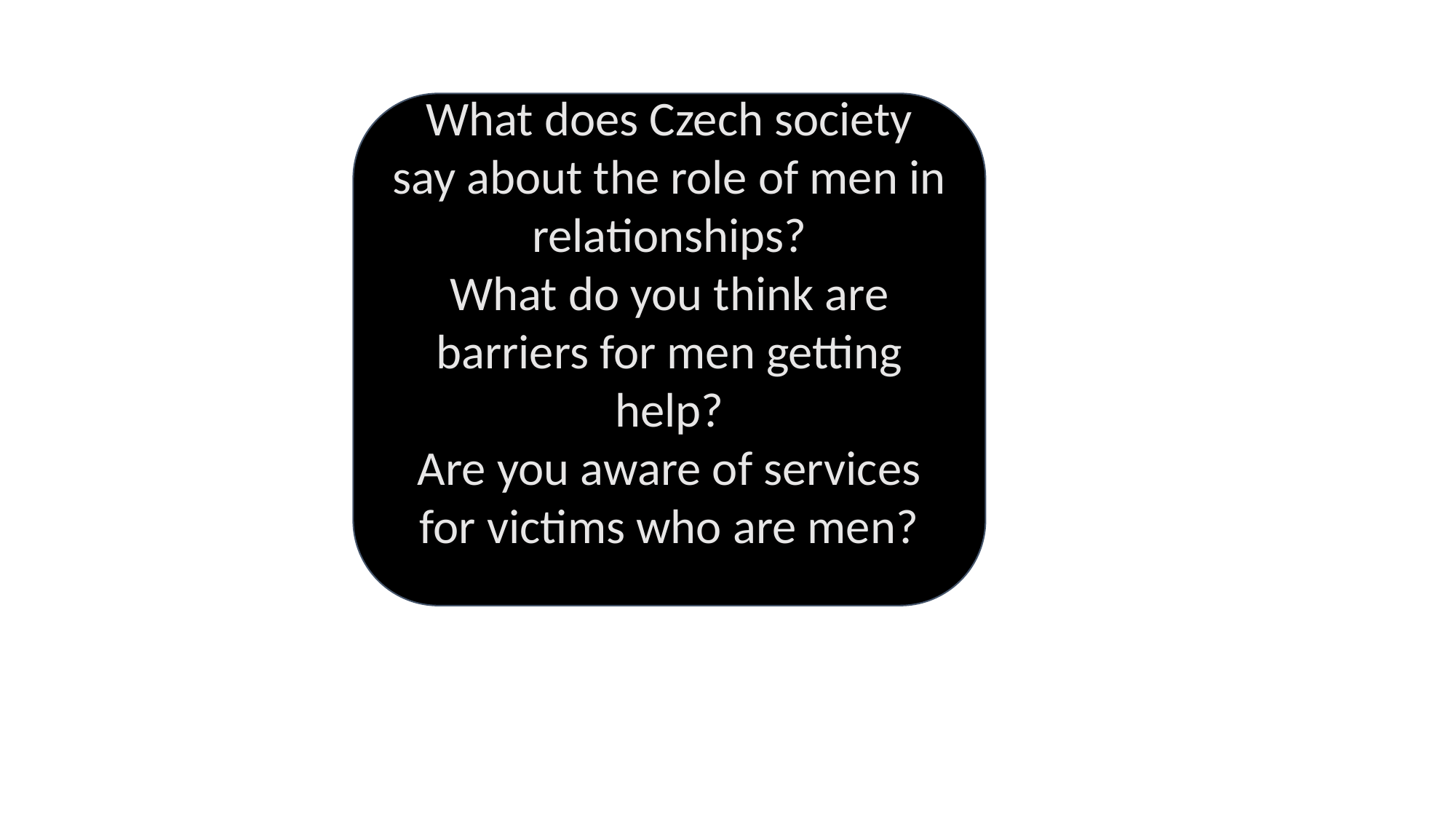

What does Czech society say about the role of men in relationships?
What do you think are barriers for men getting help?
Are you aware of services for victims who are men?

# Can men be victims of intimate partner violence?